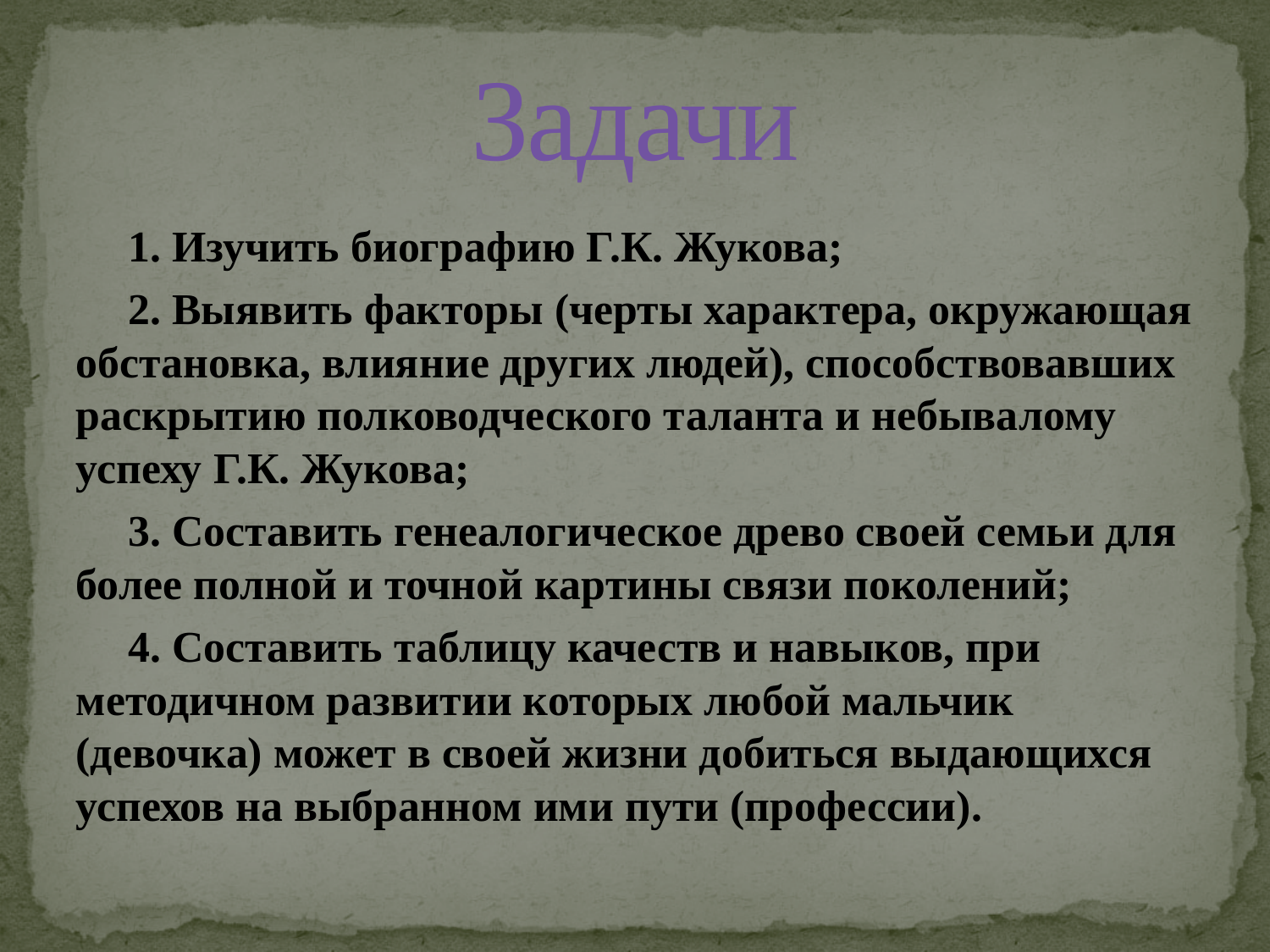

# Задачи
1. Изучить биографию Г.К. Жукова;
2. Выявить факторы (черты характера, окружающая обстановка, влияние других людей), способствовавших раскрытию полководческого таланта и небывалому успеху Г.К. Жукова;
3. Составить генеалогическое древо своей семьи для более полной и точной картины связи поколений;
4. Составить таблицу качеств и навыков, при методичном развитии которых любой мальчик (девочка) может в своей жизни добиться выдающихся успехов на выбранном ими пути (профессии).